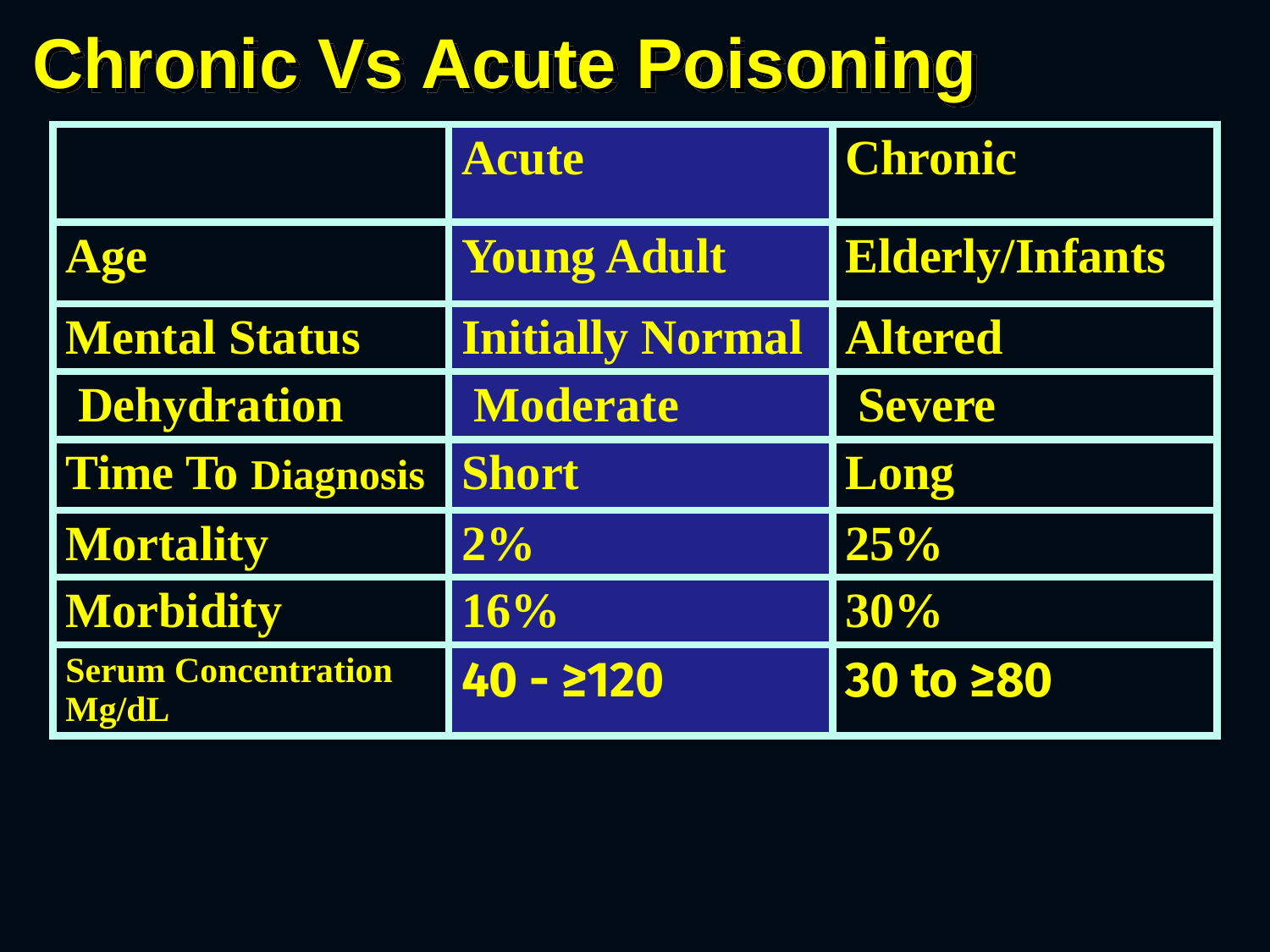

Chronic Vs Acute Poisoning
|  | Acute | Chronic |
| --- | --- | --- |
| Age | Young Adult | Elderly/Infants |
| Mental Status | Initially Normal | Altered |
| Dehydration | Moderate | Severe |
| Time To Diagnosis | Short | Long |
| Mortality | 2% | 25% |
| Morbidity | 16% | 30% |
| Serum Concentration Mg/dL | 40 - ≥120 | 30 to ≥80 |